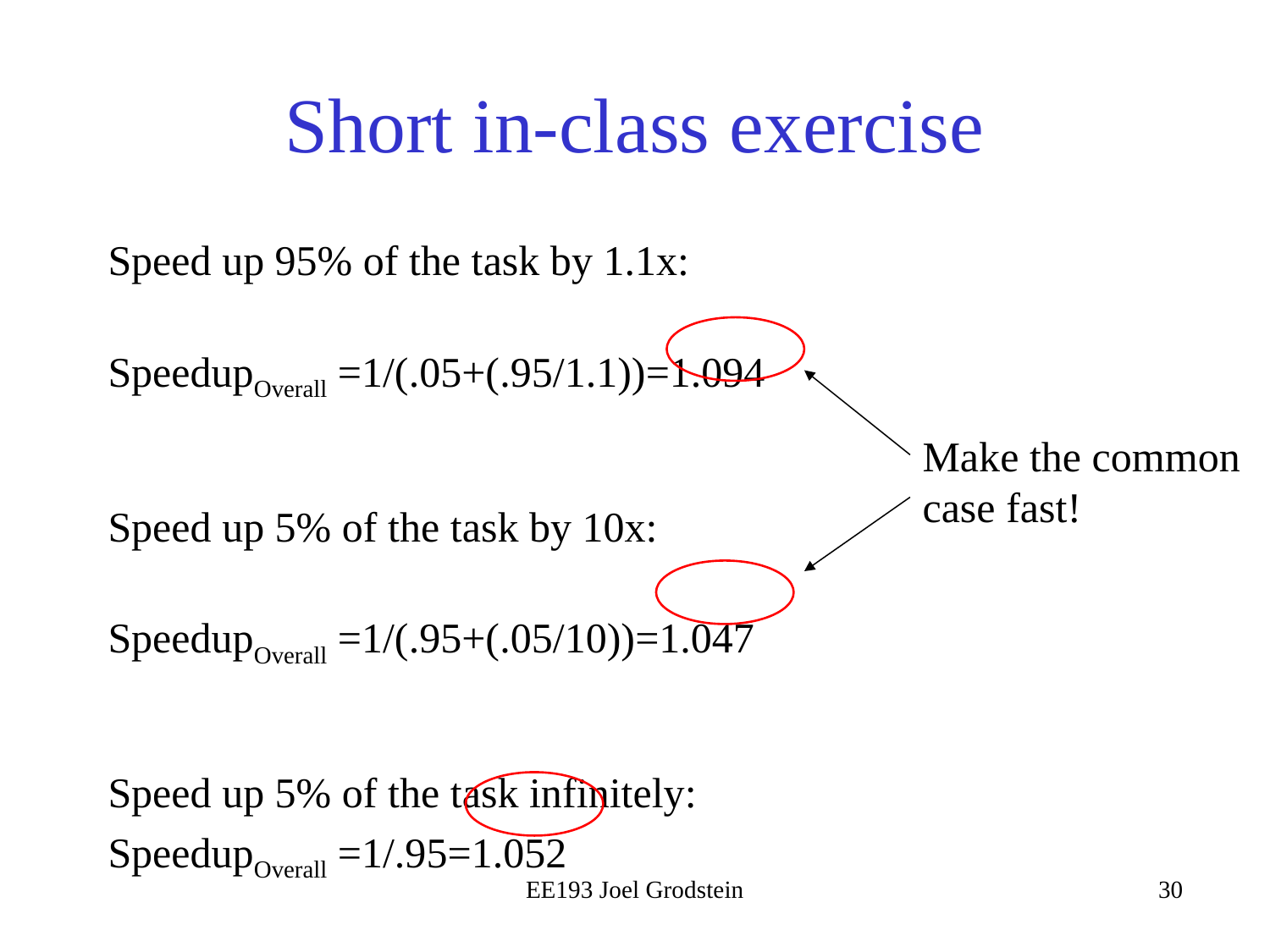

# Short in-class exercise
Speed up 95% of the task by 1.1x:

SpeedupOverall =1/(.05+(.95/1.1))=1.094

Speed up 5% of the task by 10x:

SpeedupOverall =1/(.95+(.05/10))=1.047

Speed up 5% of the task infinitely:
SpeedupOverall =1/.95=1.052

Make the common
case fast!

EE193 Joel Grodstein